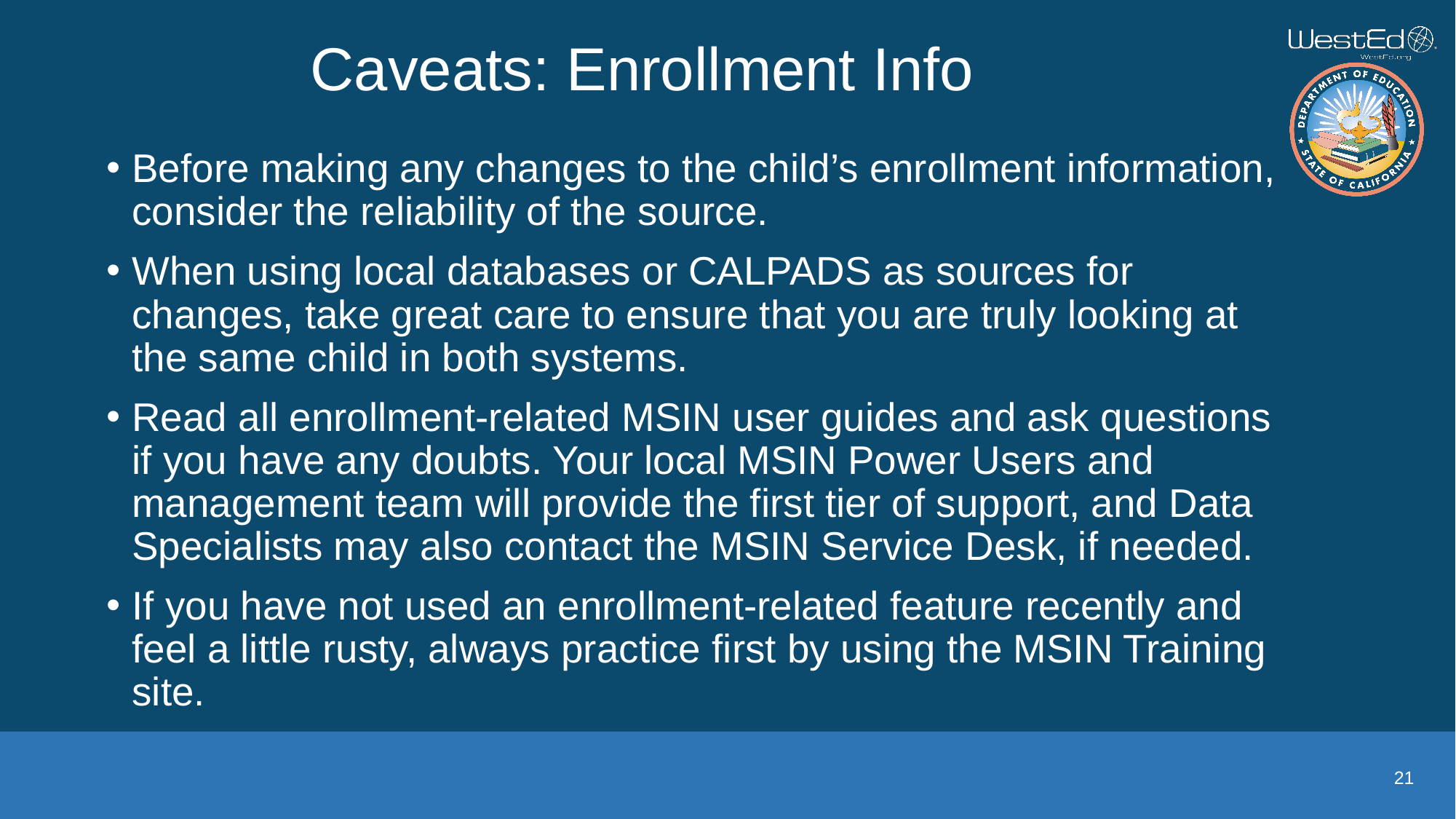

Caveats: Enrollment Info
Before making any changes to the child’s enrollment information, consider the reliability of the source.
When using local databases or CALPADS as sources for changes, take great care to ensure that you are truly looking at the same child in both systems.
Read all enrollment-related MSIN user guides and ask questions if you have any doubts. Your local MSIN Power Users and management team will provide the first tier of support, and Data Specialists may also contact the MSIN Service Desk, if needed.
If you have not used an enrollment-related feature recently and feel a little rusty, always practice first by using the MSIN Training site.